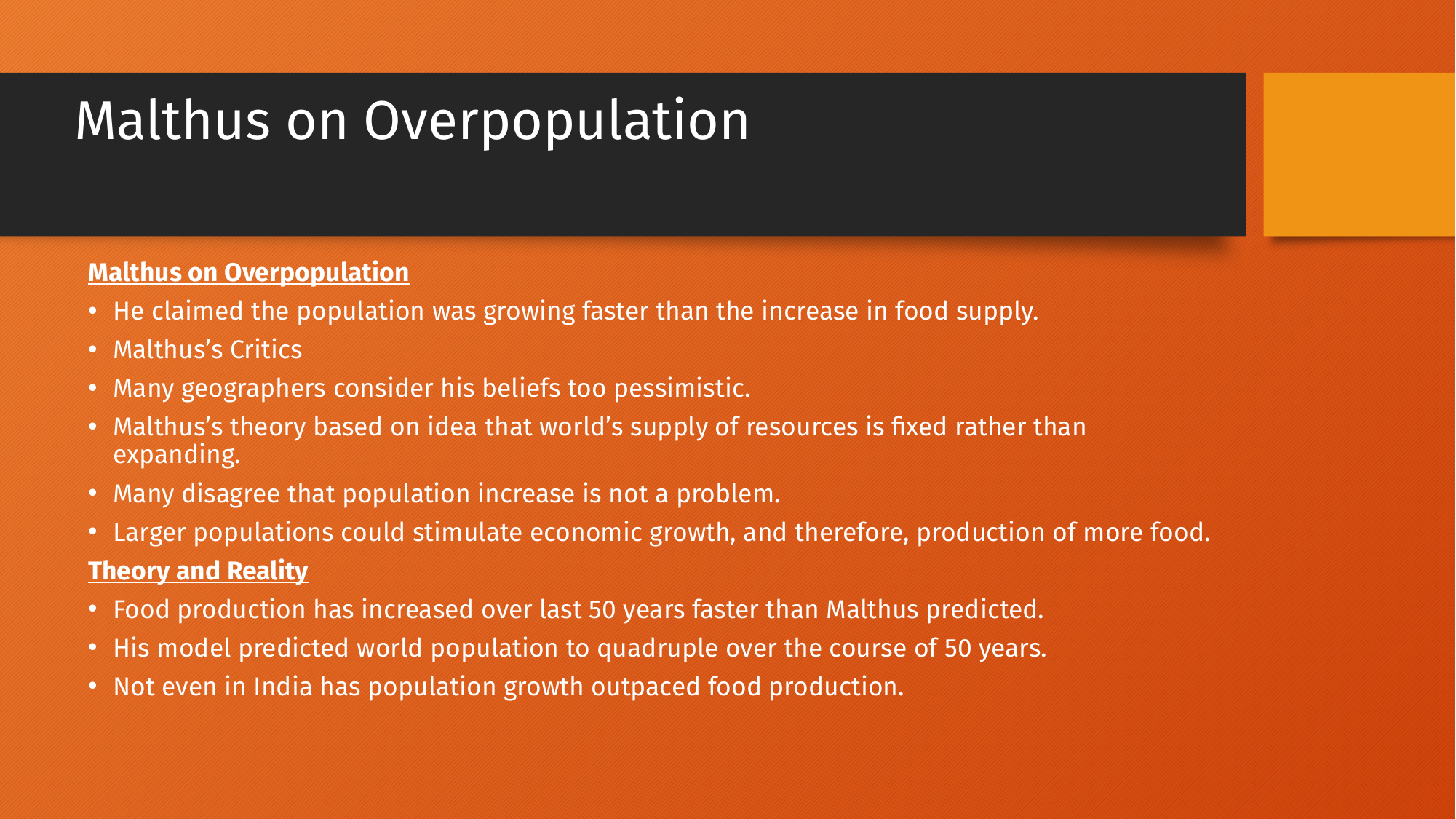

# Malthus on Overpopulation
Malthus on Overpopulation
He claimed the population was growing faster than the increase in food supply.
Malthus’s Critics
Many geographers consider his beliefs too pessimistic.
Malthus’s theory based on idea that world’s supply of resources is fixed rather than expanding.
Many disagree that population increase is not a problem.
Larger populations could stimulate economic growth, and therefore, production of more food.
Theory and Reality
Food production has increased over last 50 years faster than Malthus predicted.
His model predicted world population to quadruple over the course of 50 years.
Not even in India has population growth outpaced food production.